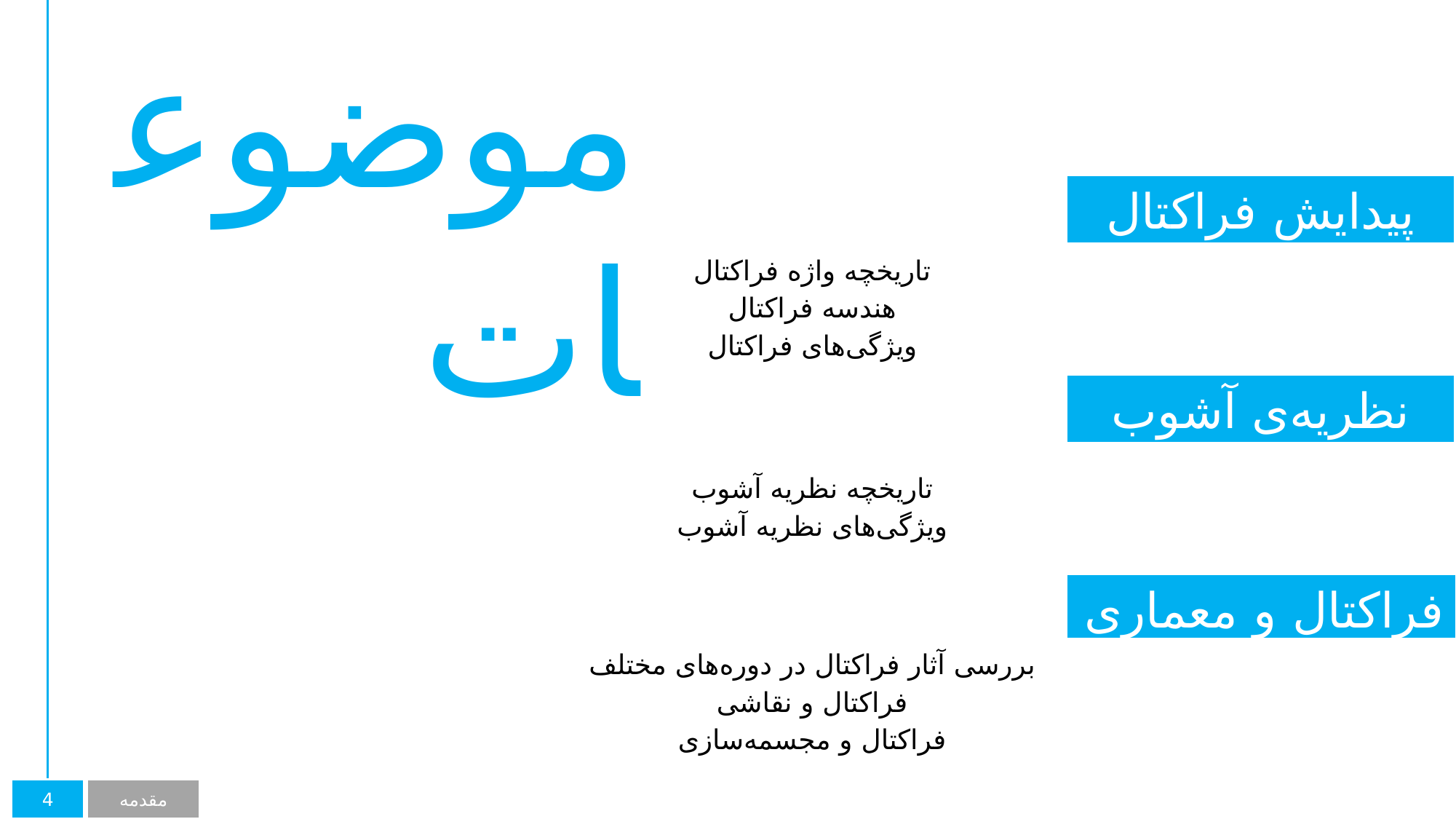

موضوعات
پیدایش فراکتال
تاریخچه واژه فراکتال
هندسه فراکتال
ویژگی‌های فراکتال
نظریه‌ی آشوب
تاریخچه نظریه آشوب
ویژگی‌های نظریه آشوب
فراکتال‌ و معماری
بررسی آثار فراکتال در دوره‌های مختلف
فراکتال و نقاشی
فراکتال و مجسمه‌سازی
4
مقدمه